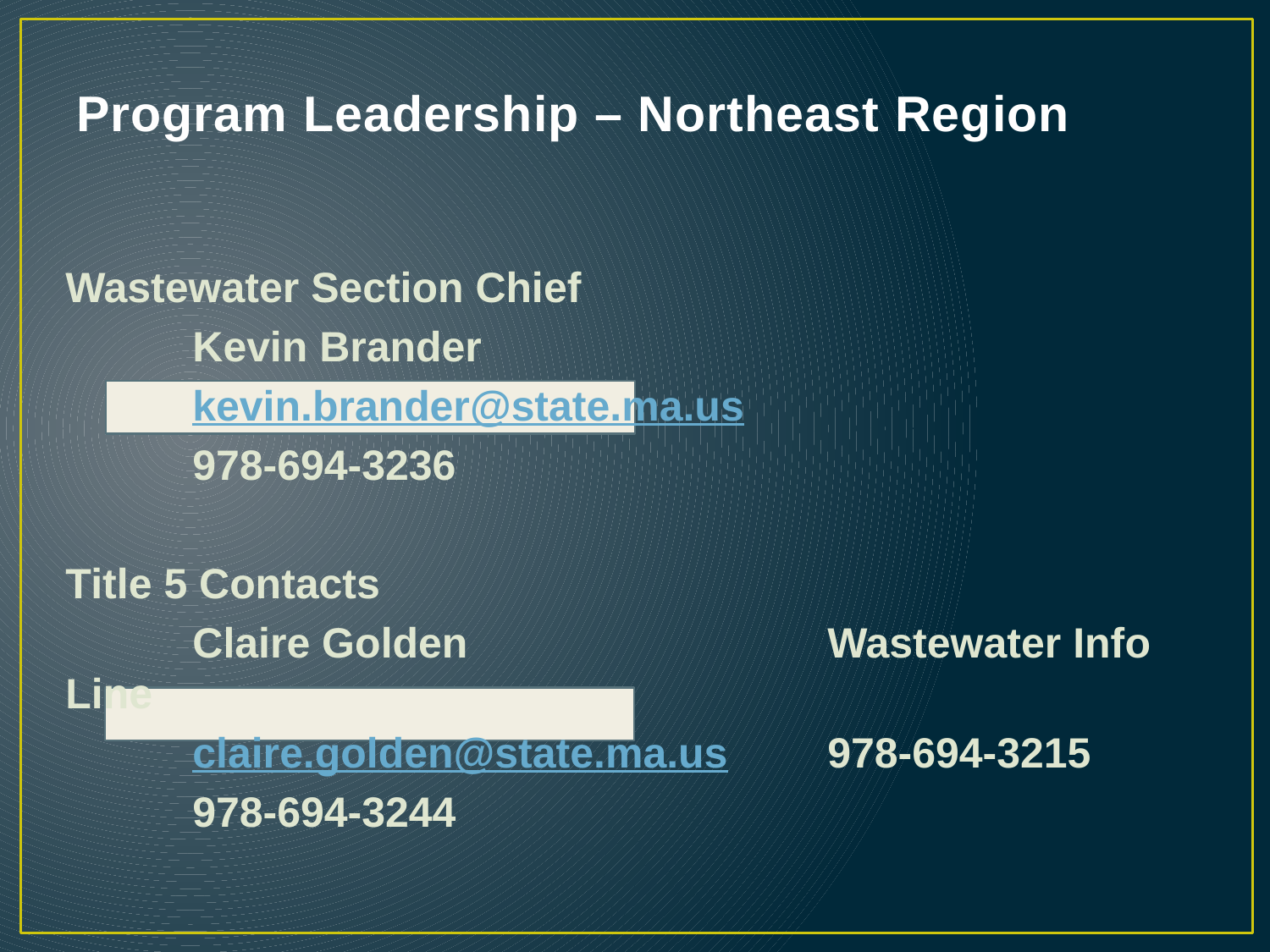

# Program Leadership – Northeast Region
Wastewater Section Chief
	Kevin Brander
	kevin.brander@state.ma.us
	978-694-3236

Title 5 Contacts
	Claire Golden			Wastewater Info Line
	claire.golden@state.ma.us	978-694-3215
	978-694-3244